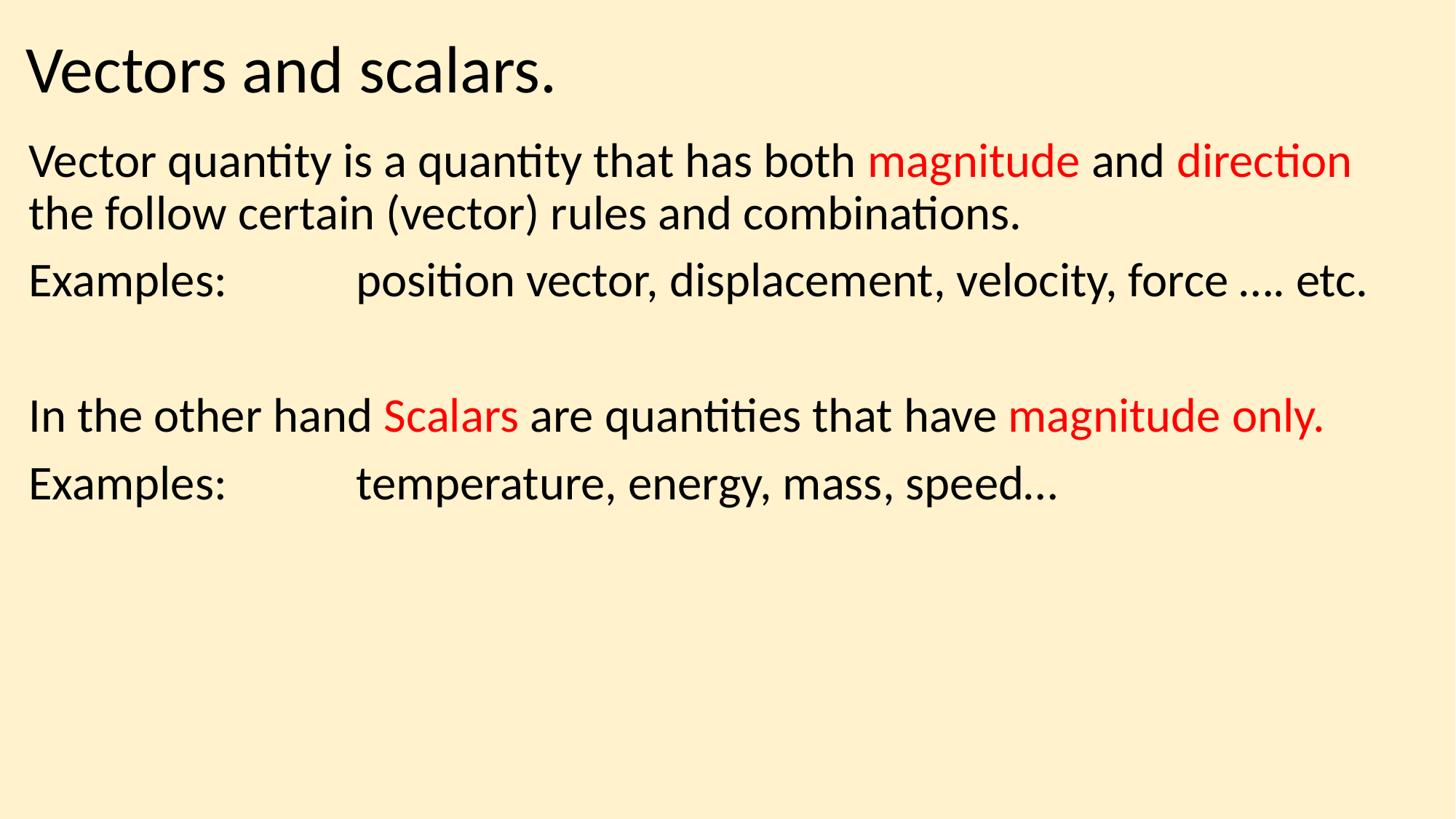

# Vectors and scalars.
Vector quantity is a quantity that has both magnitude and direction the follow certain (vector) rules and combinations.
Examples:		position vector, displacement, velocity, force …. etc.

In the other hand Scalars are quantities that have magnitude only.
Examples:		temperature, energy, mass, speed…